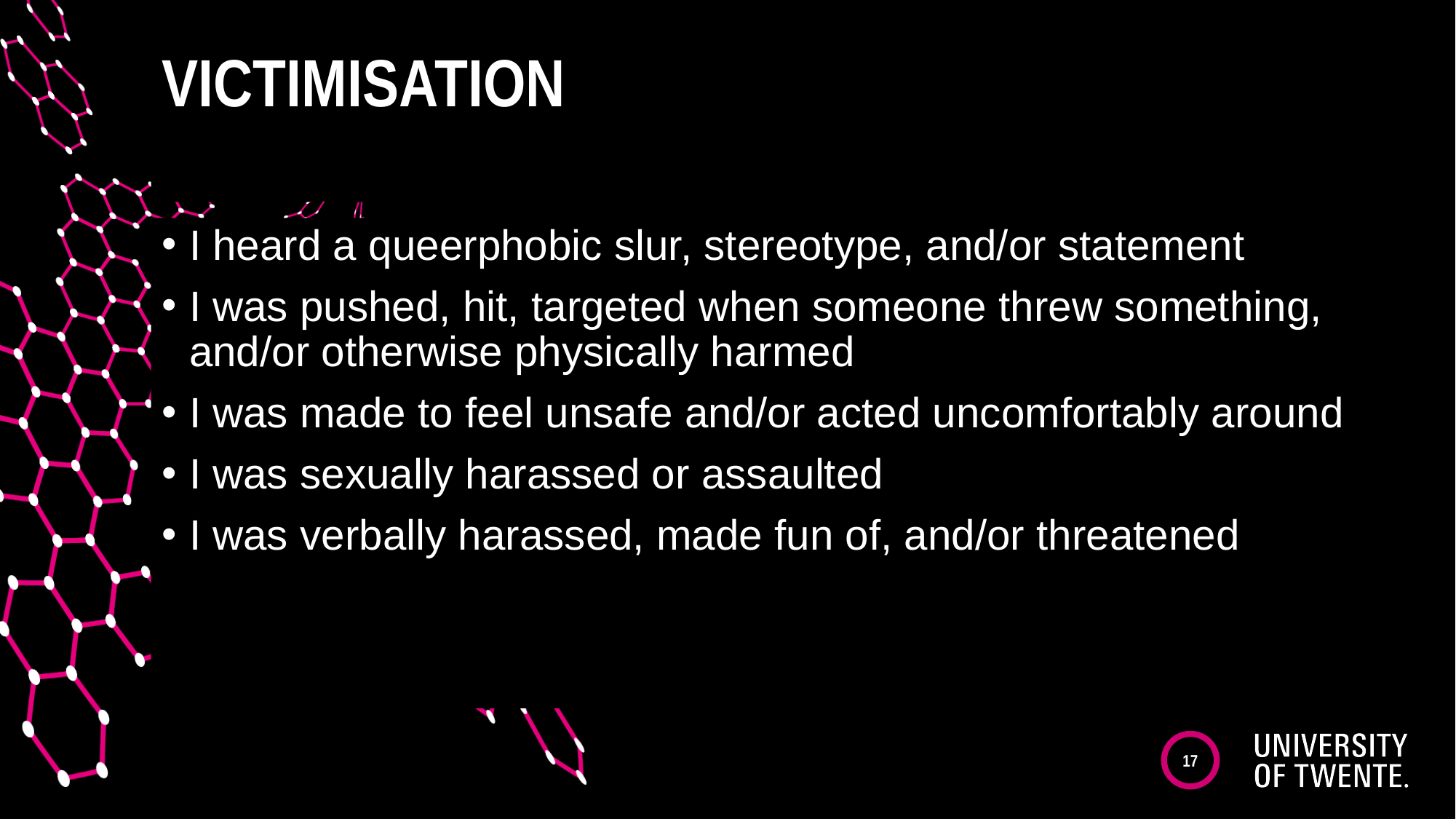

# Victimisation
I heard a queerphobic slur, stereotype, and/or statement
I was pushed, hit, targeted when someone threw something, and/or otherwise physically harmed
I was made to feel unsafe and/or acted uncomfortably around
I was sexually harassed or assaulted
I was verbally harassed, made fun of, and/or threatened

17